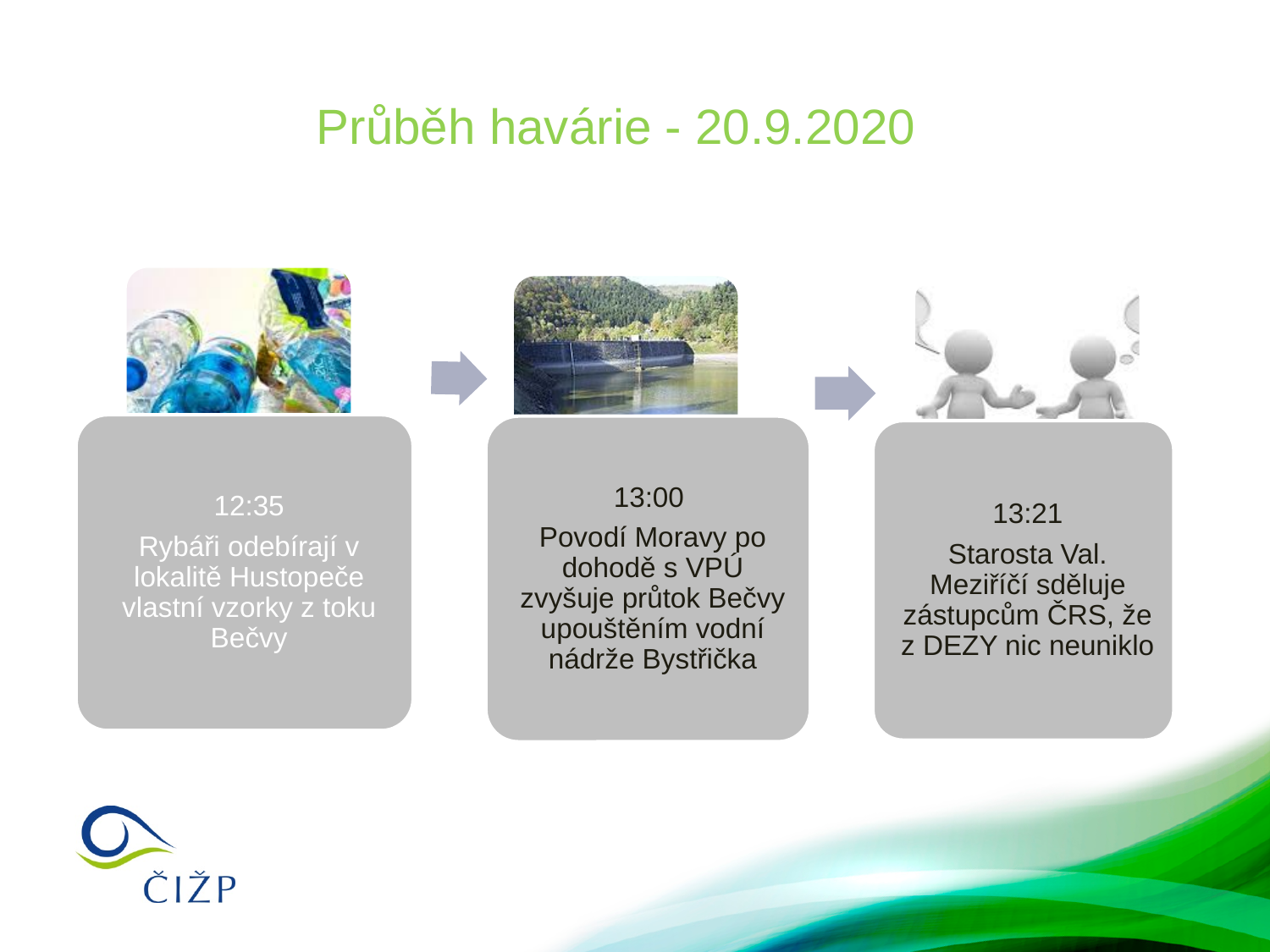

# Průběh havárie - 20.9.2020
12:35
Rybáři odebírají v lokalitě Hustopeče vlastní vzorky z toku Bečvy

13:00
Povodí Moravy po dohodě s VPÚ zvyšuje průtok Bečvy upouštěním vodní nádrže Bystřička

13:21
Starosta Val. Meziříčí sděluje zástupcům ČRS, že z DEZY nic neuniklo